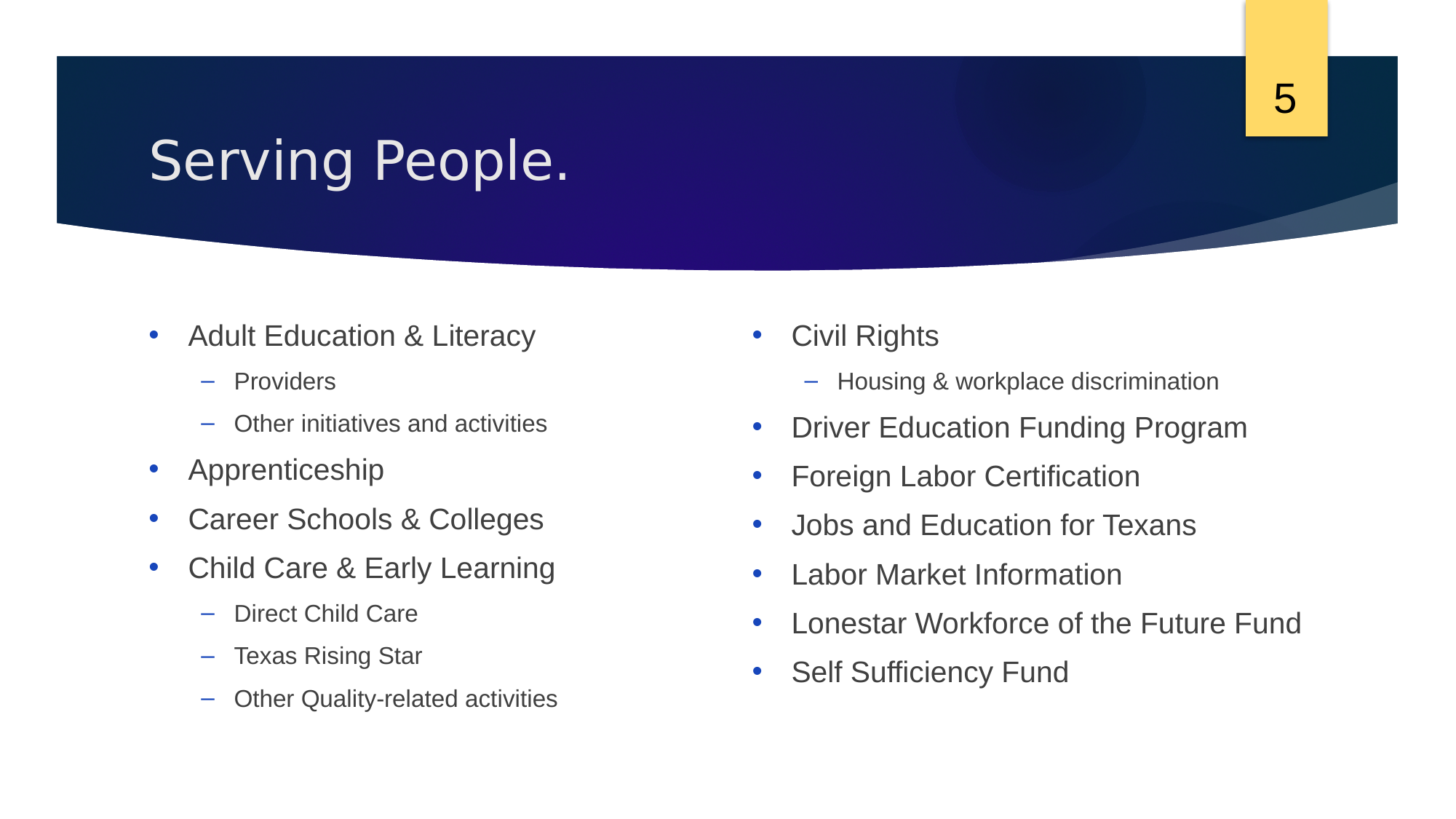

5
# Serving People.
Adult Education & Literacy
Providers
Other initiatives and activities
Apprenticeship
Career Schools & Colleges
Child Care & Early Learning
Direct Child Care
Texas Rising Star
Other Quality-related activities
Civil Rights
Housing & workplace discrimination
Driver Education Funding Program
Foreign Labor Certification
Jobs and Education for Texans
Labor Market Information
Lonestar Workforce of the Future Fund
Self Sufficiency Fund